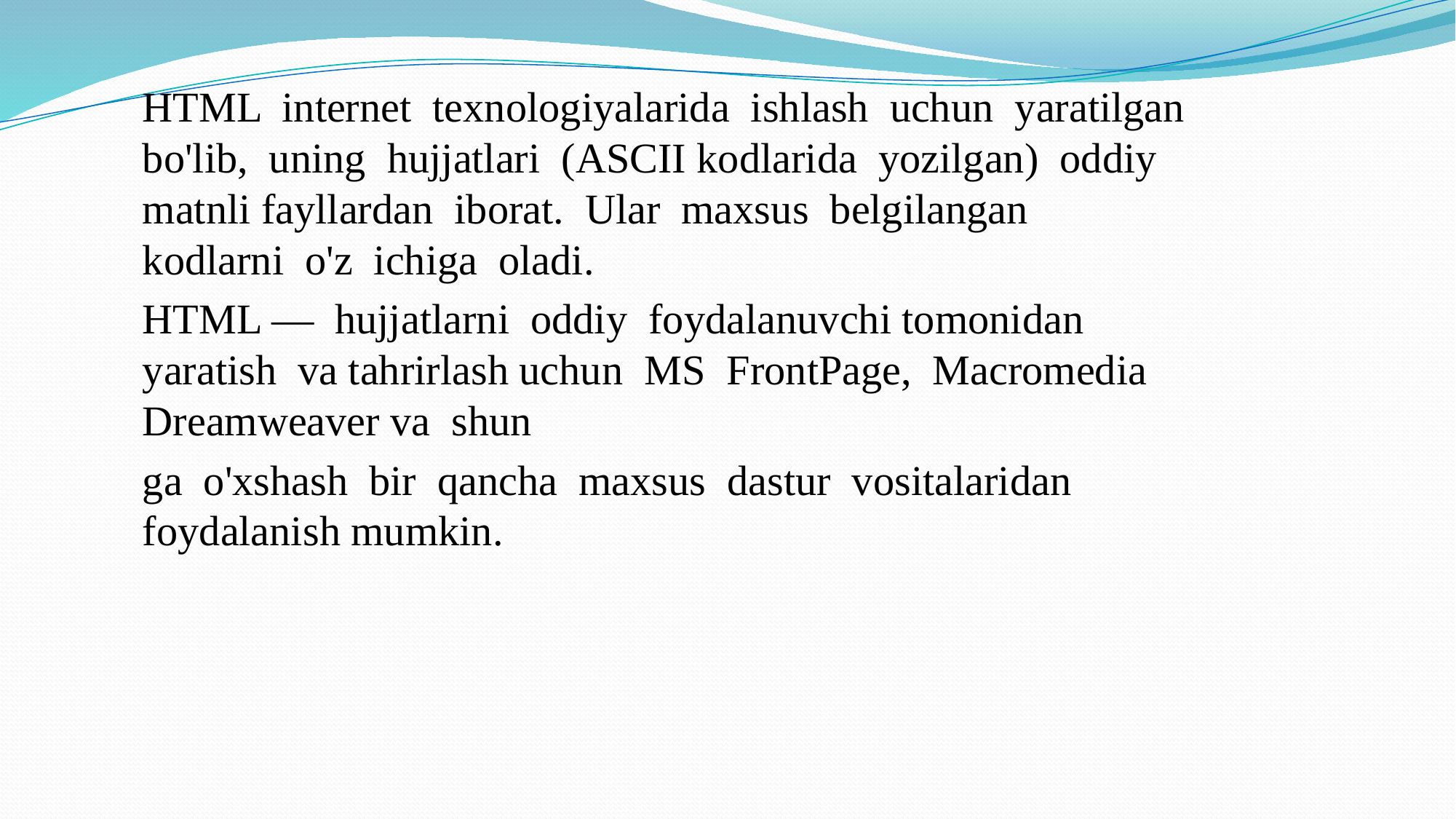

HTML  internet  texnologiyalarida  ishlash  uchun  yaratilgan bo'lib,  uning  hujjatlari  (ASCII kodlarida  yozilgan)  oddiy  matnli fayllardan  iborat.  Ular  maxsus  belgilangan  kodlarni  o'z  ichiga  oladi.
HTML —  hujjatlarni  oddiy  foydalanuvchi tomonidan  yaratish  va tahrirlash uchun  MS  FrontPage,  Macromedia  Dreamweaver va  shun­
ga  o'xshash  bir  qancha  maxsus  dastur  vositalaridan  foydalanish mumkin.